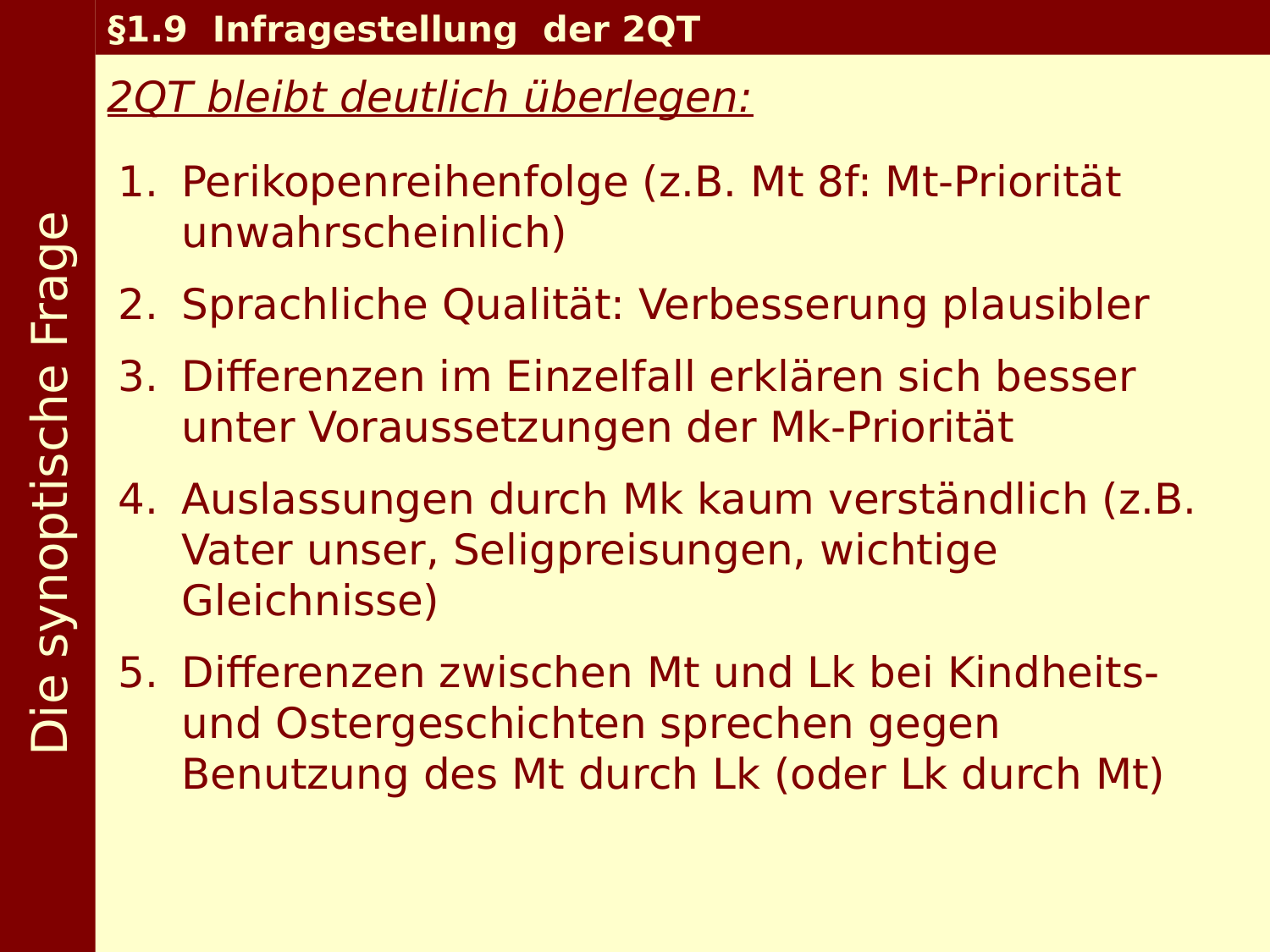

Die synoptische Frage
§1.9  Infragestellung  der 2QT
2QT bleibt deutlich überlegen:
Perikopenreihenfolge (z.B. Mt 8f: Mt-Priorität unwahrscheinlich)
Sprachliche Qualität: Verbesserung plausibler
Differenzen im Einzelfall erklären sich besser unter Voraussetzungen der Mk-Priorität
Auslassungen durch Mk kaum verständlich (z.B. Vater unser, Seligpreisungen, wichtige Gleichnisse)
Differenzen zwischen Mt und Lk bei Kindheits- und Ostergeschichten sprechen gegen Benutzung des Mt durch Lk (oder Lk durch Mt)